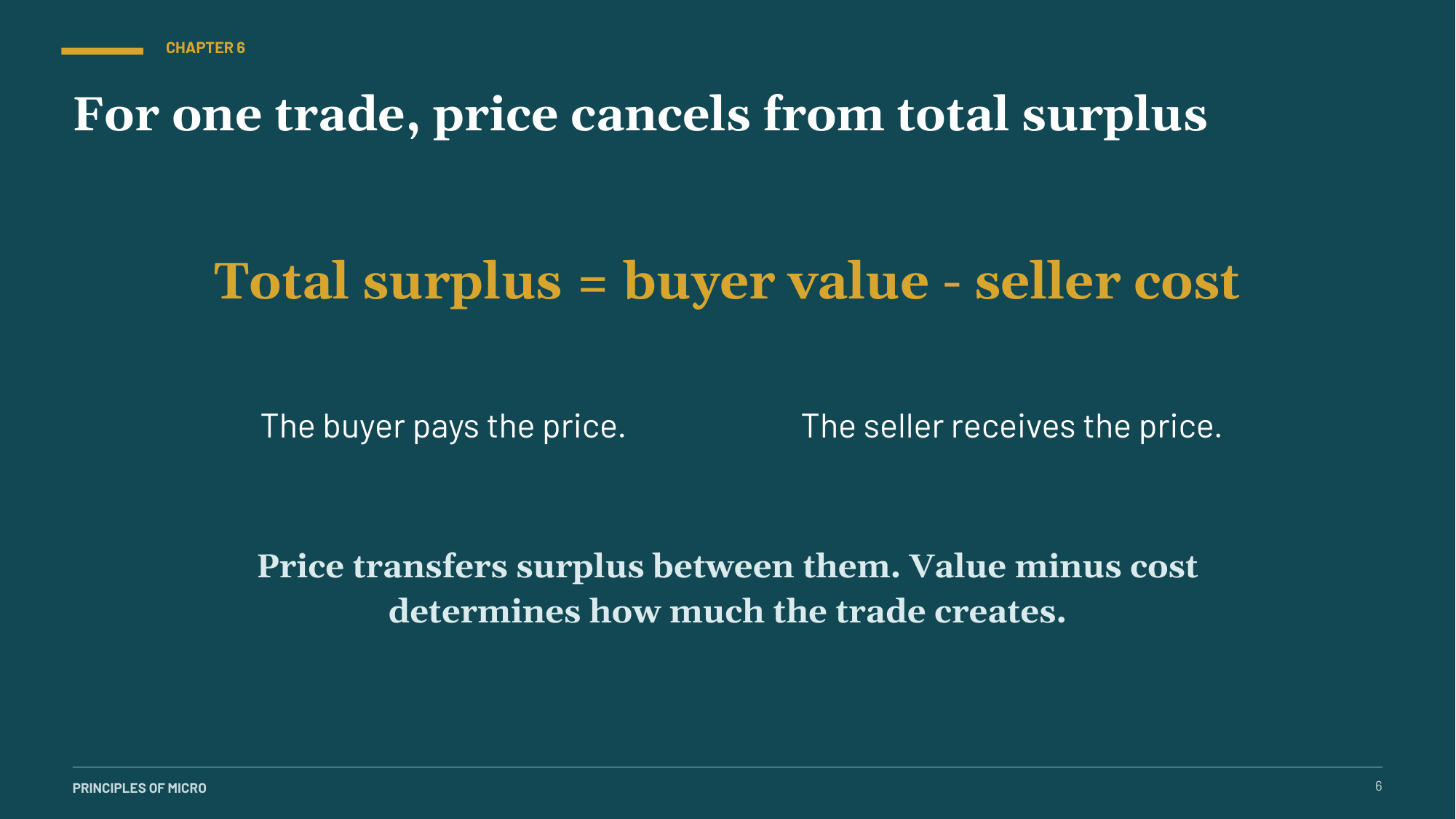

CHAPTER 6

For one trade, price cancels from total surplus
Total surplus = buyer value - seller cost
The buyer pays the price.
The seller receives the price.
Price transfers surplus between them. Value minus cost determines how much the trade creates.

6
PRINCIPLES OF MICRO